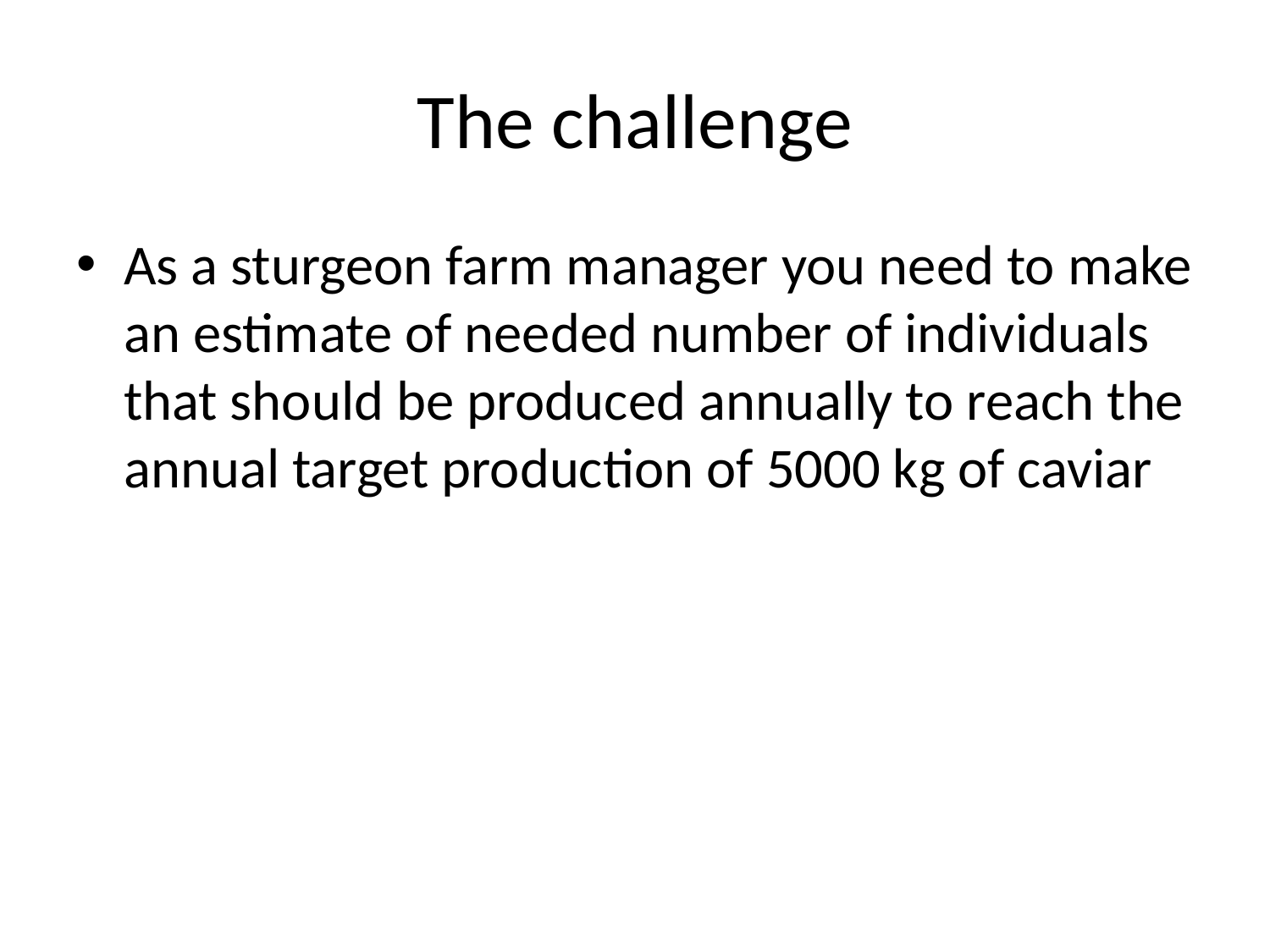

# The challenge
As a sturgeon farm manager you need to make an estimate of needed number of individuals that should be produced annually to reach the annual target production of 5000 kg of caviar